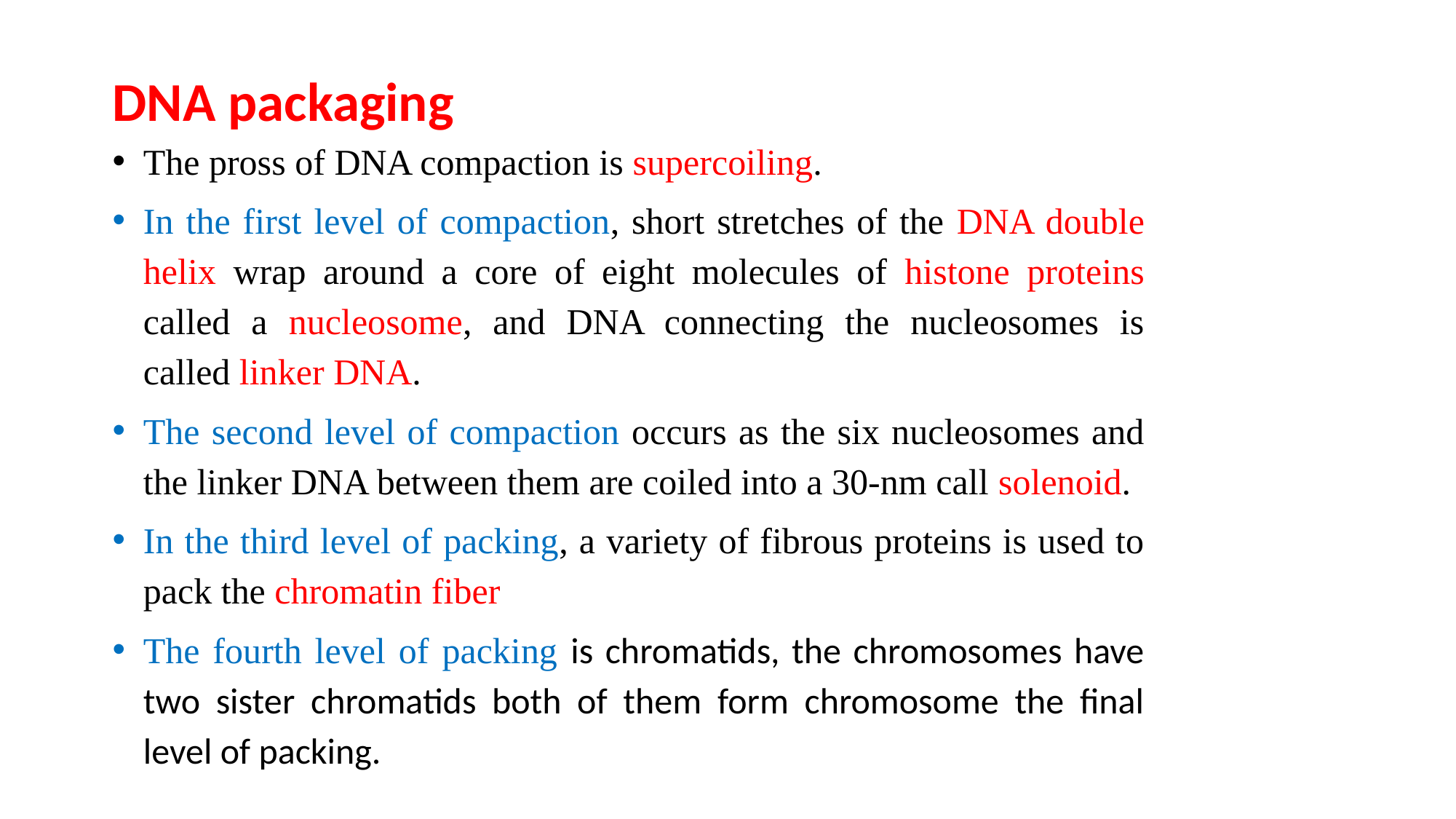

DNA packaging
The pross of DNA compaction is supercoiling.
In the first level of compaction, short stretches of the DNA double helix wrap around a core of eight molecules of histone proteins called a nucleosome, and DNA connecting the nucleosomes is called linker DNA.
The second level of compaction occurs as the six nucleosomes and the linker DNA between them are coiled into a 30-nm call solenoid.
In the third level of packing, a variety of fibrous proteins is used to pack the chromatin fiber
The fourth level of packing is chromatids, the chromosomes have two sister chromatids both of them form chromosome the final level of packing.